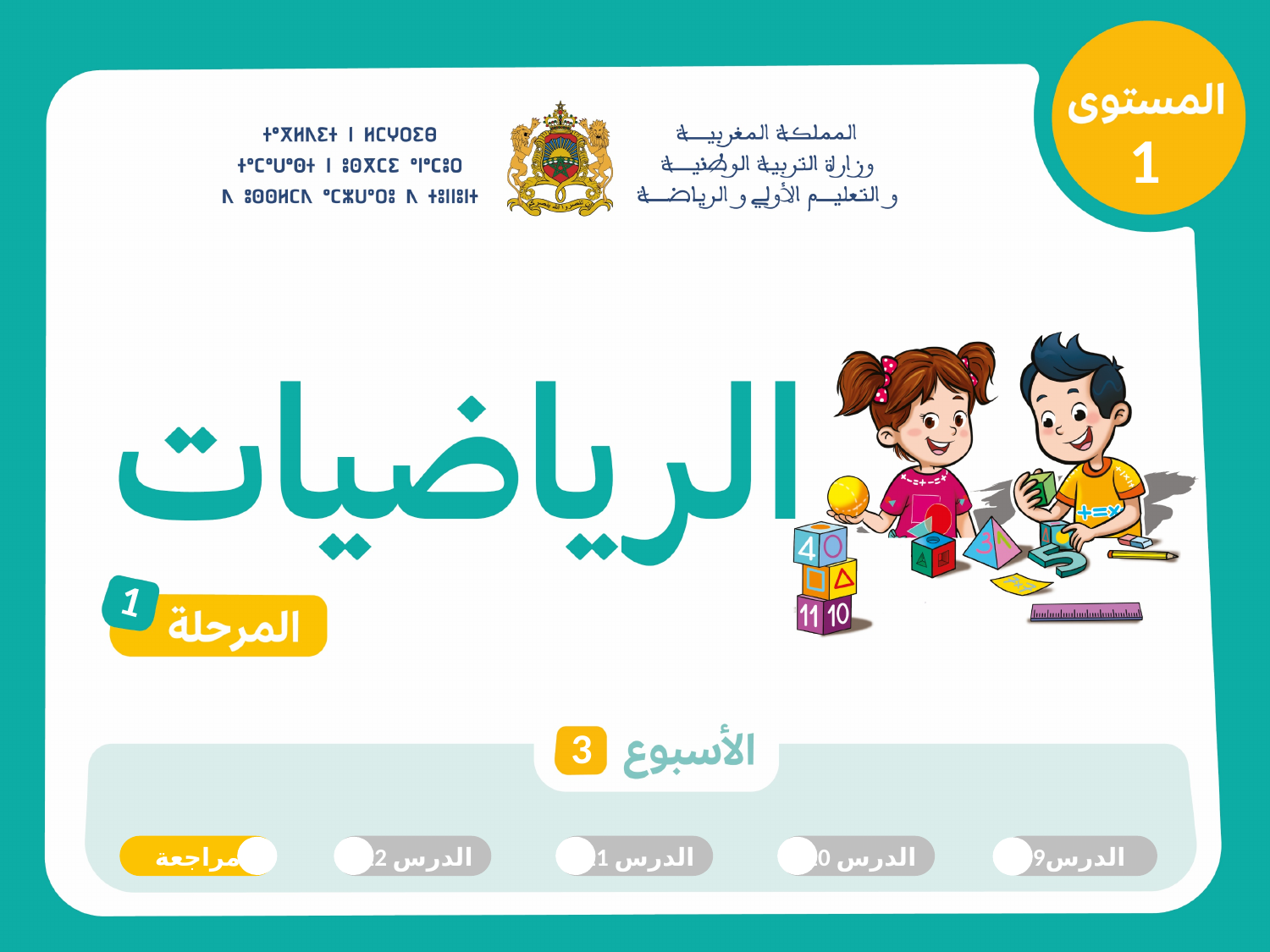

1
1
3

الدرس9
مراجعة
الدرس 12

الدرس 11

الدرس 10